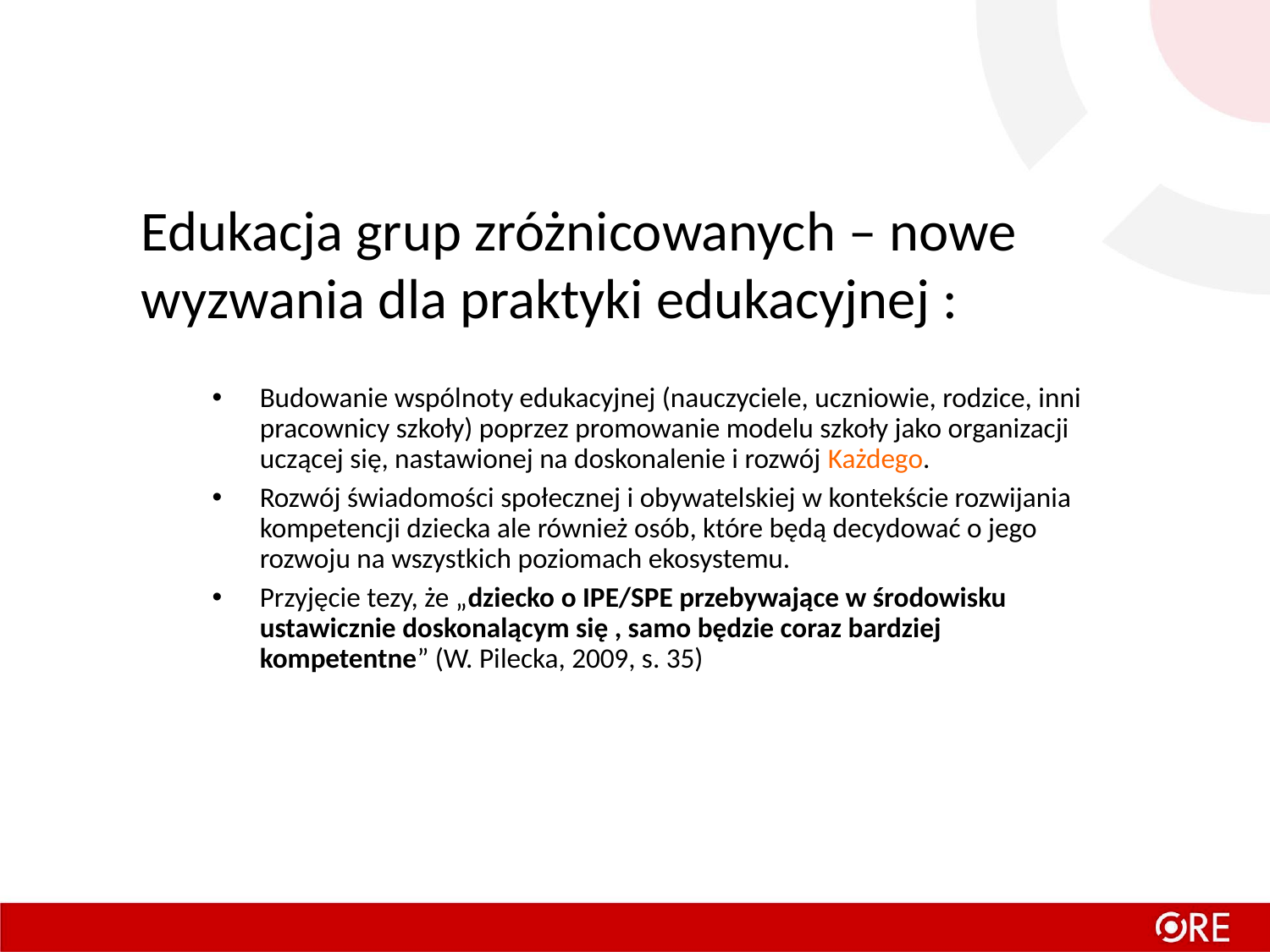

# Edukacja grup zróżnicowanych – nowe wyzwania dla praktyki edukacyjnej :
Budowanie wspólnoty edukacyjnej (nauczyciele, uczniowie, rodzice, inni pracownicy szkoły) poprzez promowanie modelu szkoły jako organizacji uczącej się, nastawionej na doskonalenie i rozwój Każdego.
Rozwój świadomości społecznej i obywatelskiej w kontekście rozwijania kompetencji dziecka ale również osób, które będą decydować o jego rozwoju na wszystkich poziomach ekosystemu.
Przyjęcie tezy, że „dziecko o IPE/SPE przebywające w środowisku ustawicznie doskonalącym się , samo będzie coraz bardziej kompetentne” (W. Pilecka, 2009, s. 35)